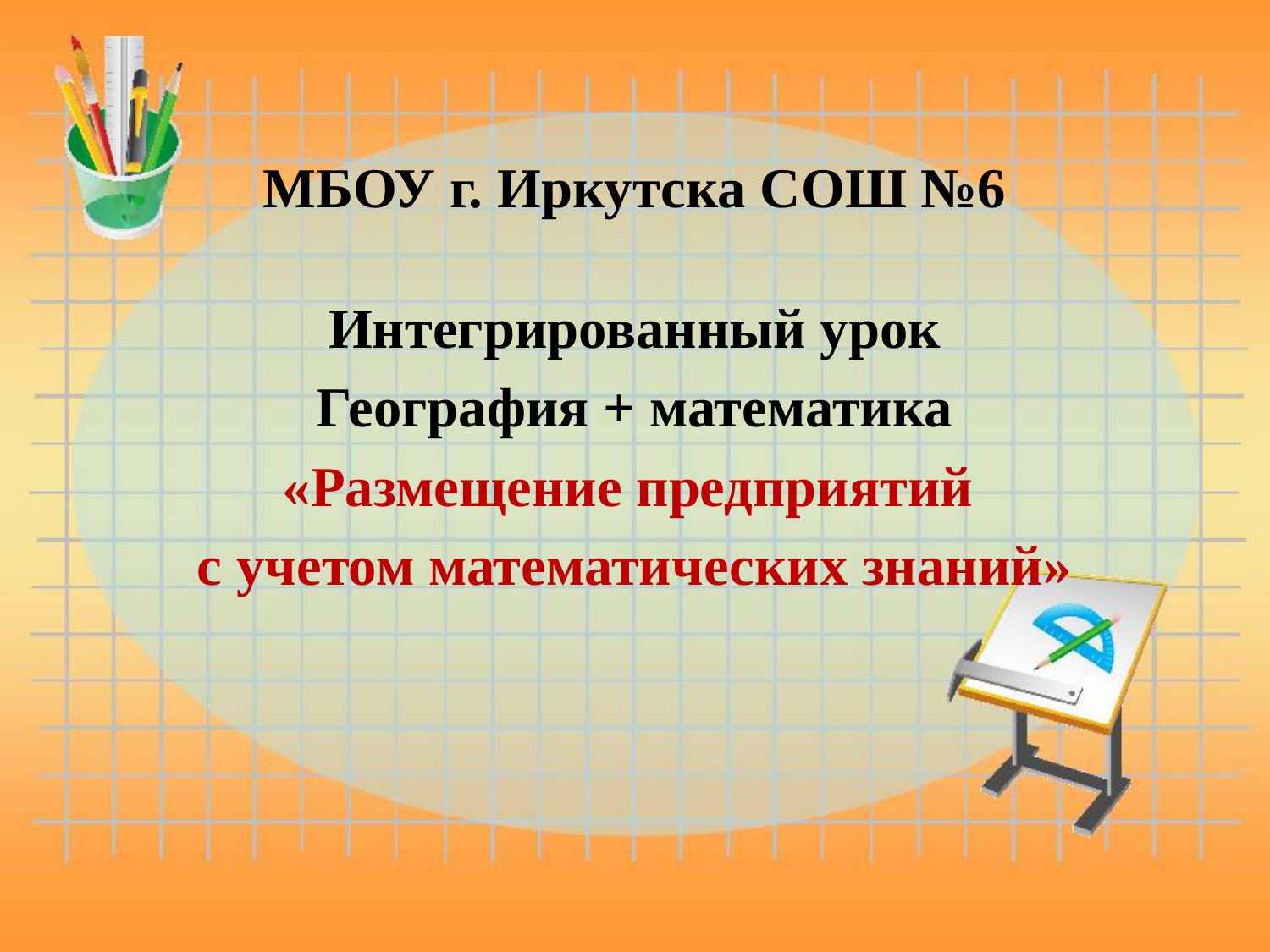

# МБОУ г. Иркутска СОШ №6
Интегрированный урок
География + математика
«Размещение предприятий
с учетом математических знаний»